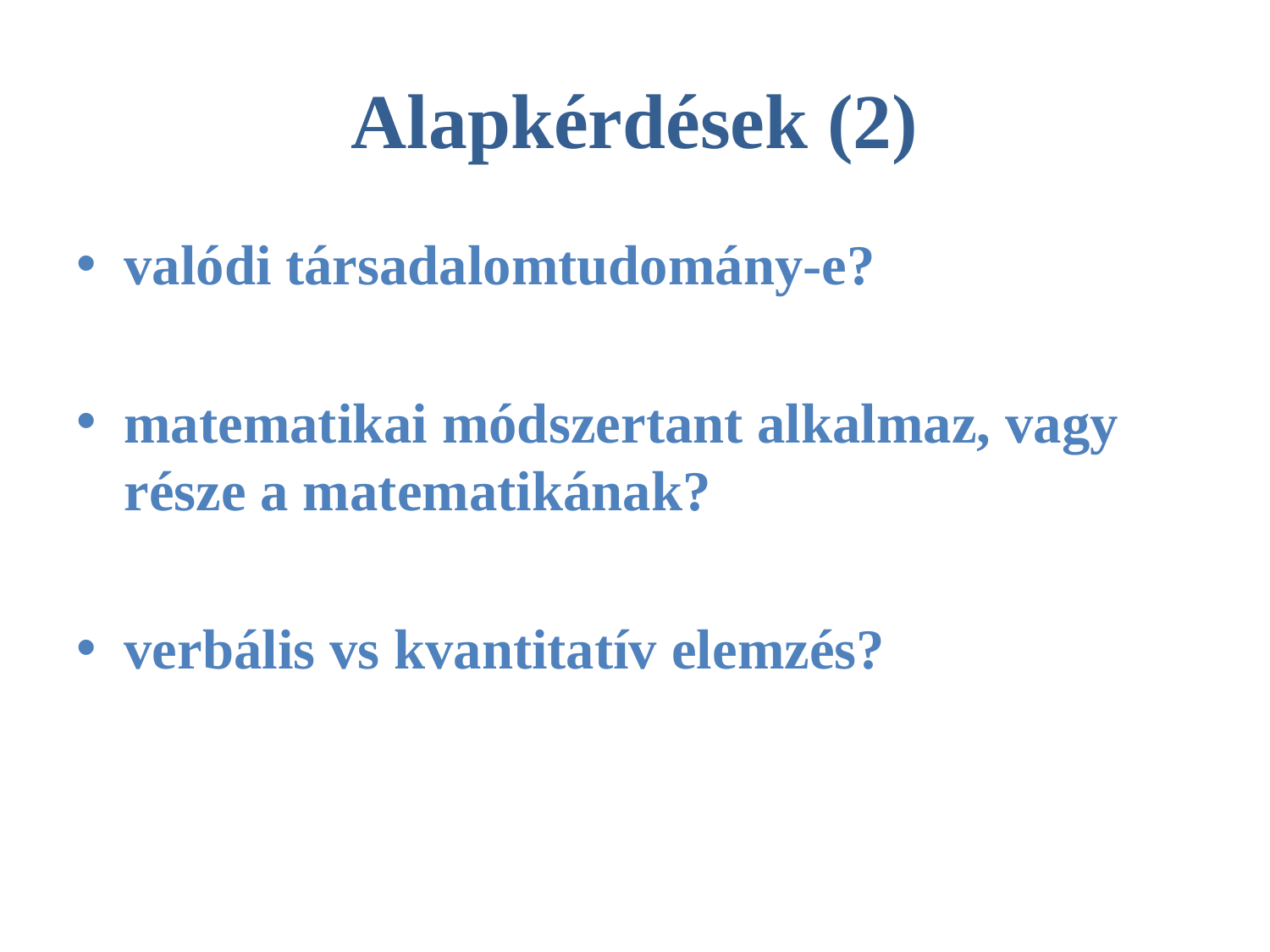

# Alapkérdések (2)
valódi társadalomtudomány-e?

matematikai módszertant alkalmaz, vagy része a matematikának?

verbális vs kvantitatív elemzés?